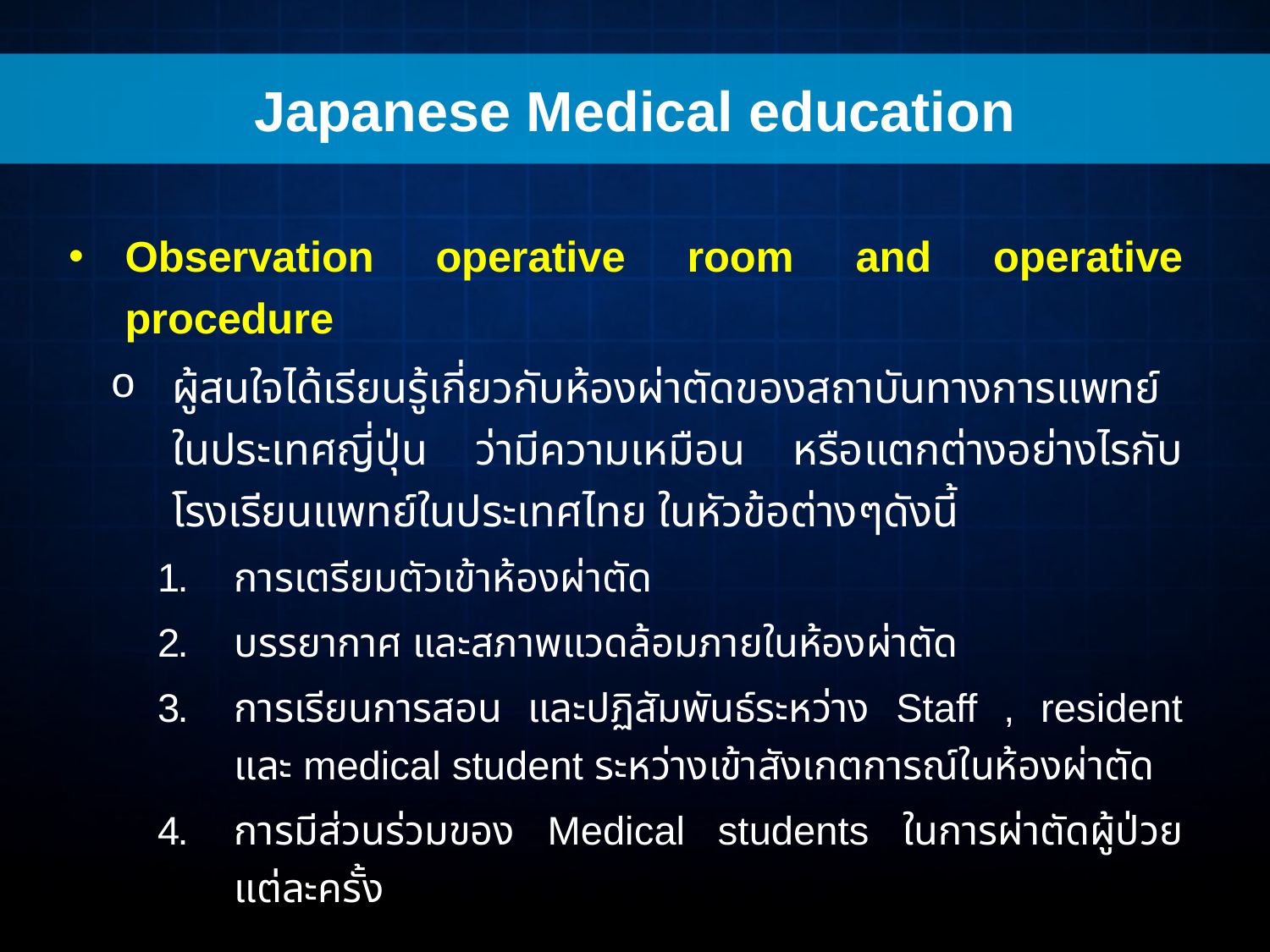

Japanese Medical education
Observation operative room and operative procedure
ผู้สนใจได้เรียนรู้เกี่ยวกับห้องผ่าตัดของสถาบันทางการแพทย์ในประเทศญี่ปุ่น ว่ามีความเหมือน หรือแตกต่างอย่างไรกับโรงเรียนแพทย์ในประเทศไทย ในหัวข้อต่างๆดังนี้
การเตรียมตัวเข้าห้องผ่าตัด
บรรยากาศ และสภาพแวดล้อมภายในห้องผ่าตัด
การเรียนการสอน และปฏิสัมพันธ์ระหว่าง Staff , resident และ medical student ระหว่างเข้าสังเกตการณ์ในห้องผ่าตัด
การมีส่วนร่วมของ Medical students ในการผ่าตัดผู้ป่วย แต่ละครั้ง